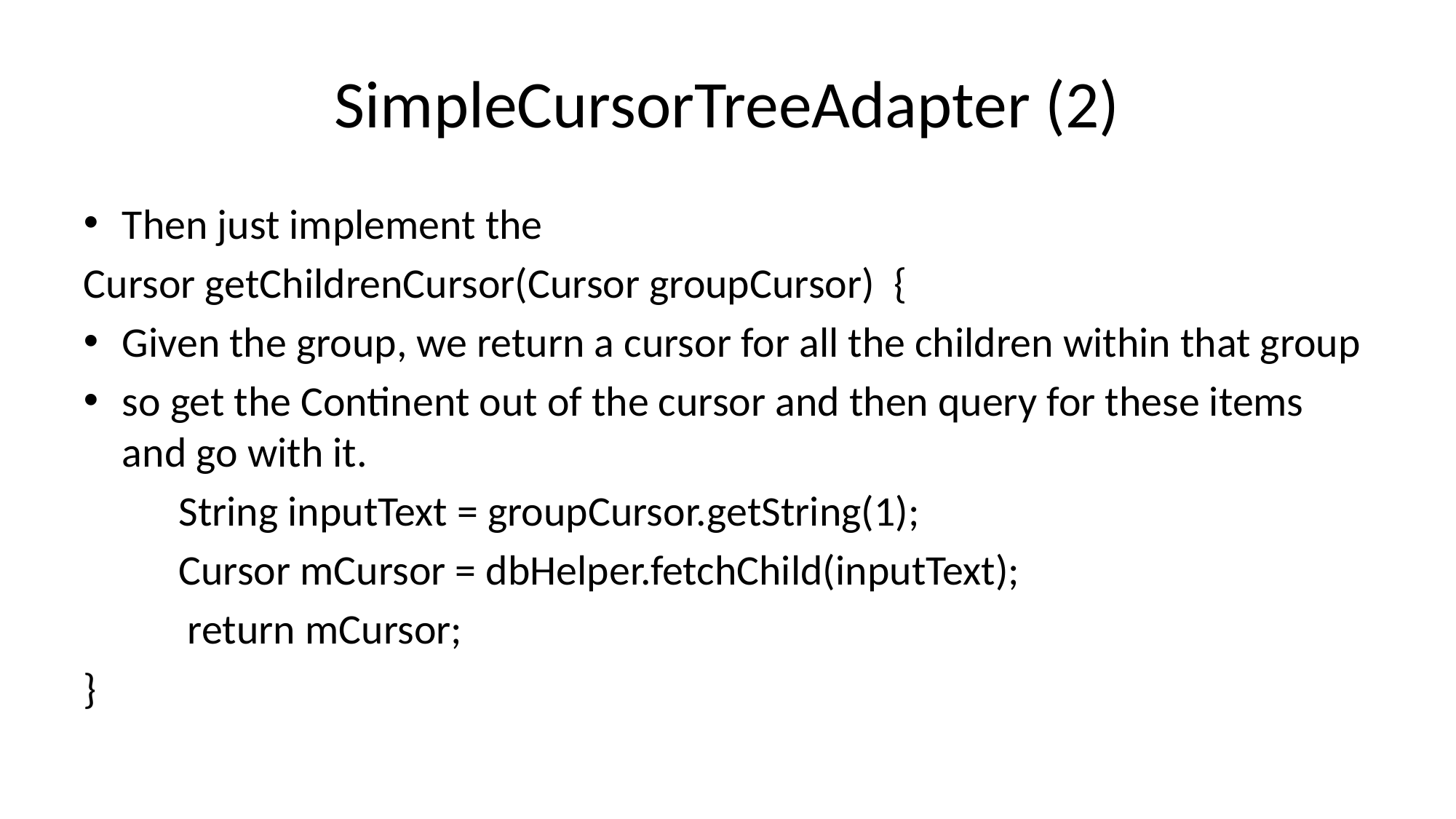

# SimpleCursorTreeAdapter (2)
Then just implement the
Cursor getChildrenCursor(Cursor groupCursor)  {
Given the group, we return a cursor for all the children within that group
so get the Continent out of the cursor and then query for these items and go with it.
	String inputText = groupCursor.getString(1);
	Cursor mCursor = dbHelper.fetchChild(inputText);
           return mCursor;
}